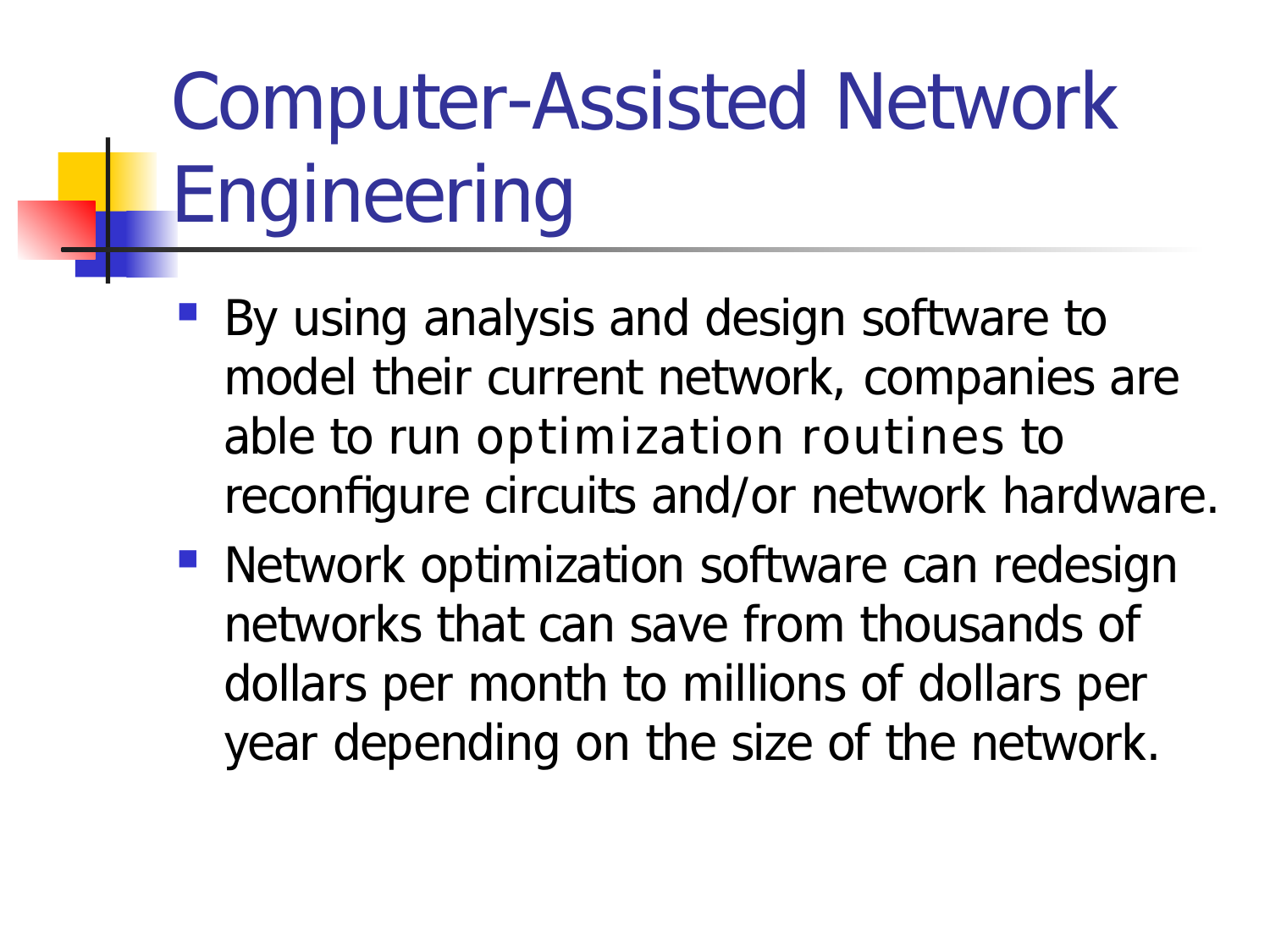

# Computer-Assisted Network Engineering
By using analysis and design software to model their current network, companies are able to run optimization routines to reconfigure circuits and/or network hardware.
Network optimization software can redesign networks that can save from thousands of dollars per month to millions of dollars per year depending on the size of the network.